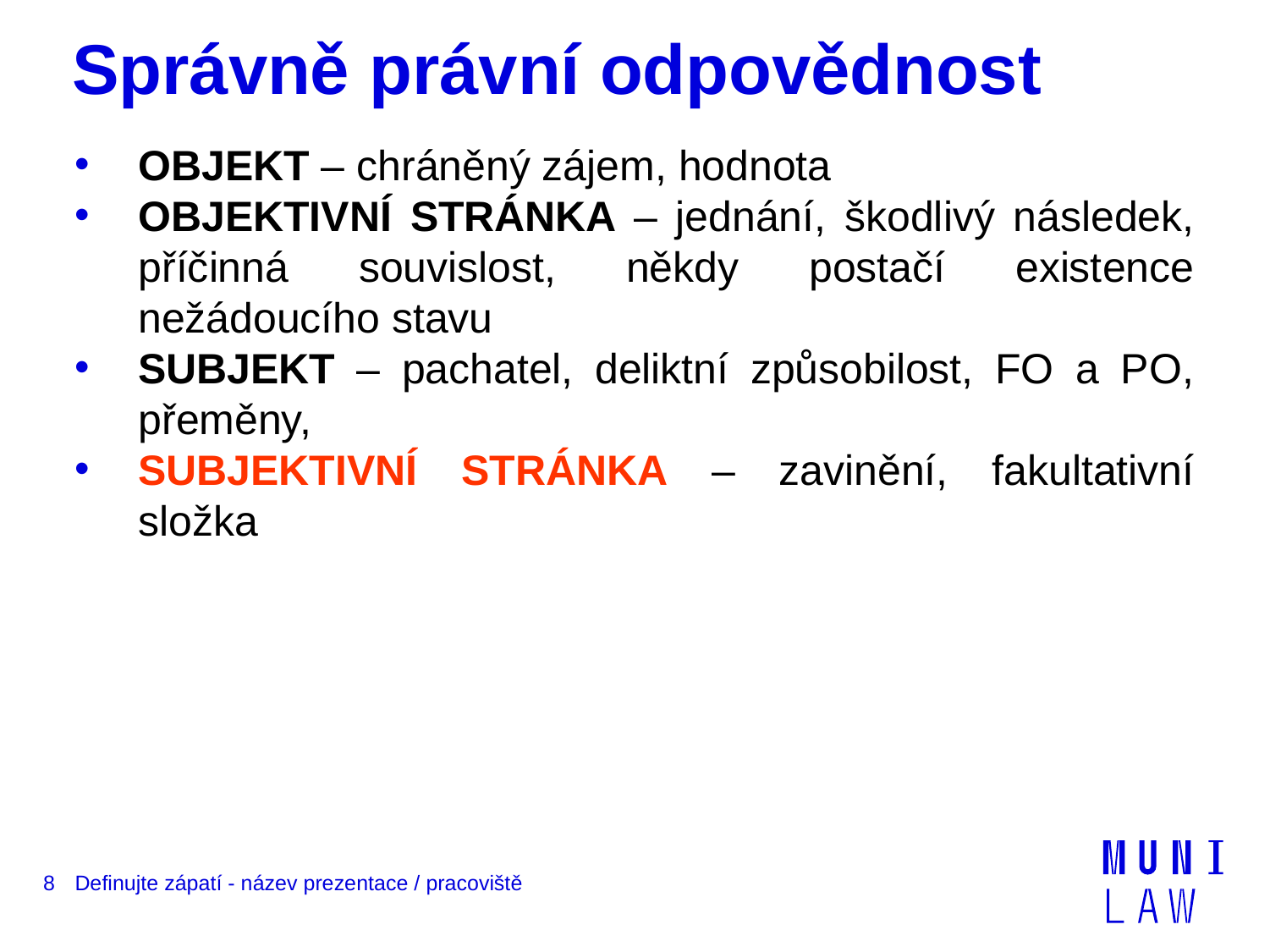

# Správně právní odpovědnost
OBJEKT – chráněný zájem, hodnota
OBJEKTIVNÍ STRÁNKA – jednání, škodlivý následek, příčinná souvislost, někdy postačí existence nežádoucího stavu
SUBJEKT – pachatel, deliktní způsobilost, FO a PO, přeměny,
SUBJEKTIVNÍ STRÁNKA – zavinění, fakultativní složka

8
Definujte zápatí - název prezentace / pracoviště